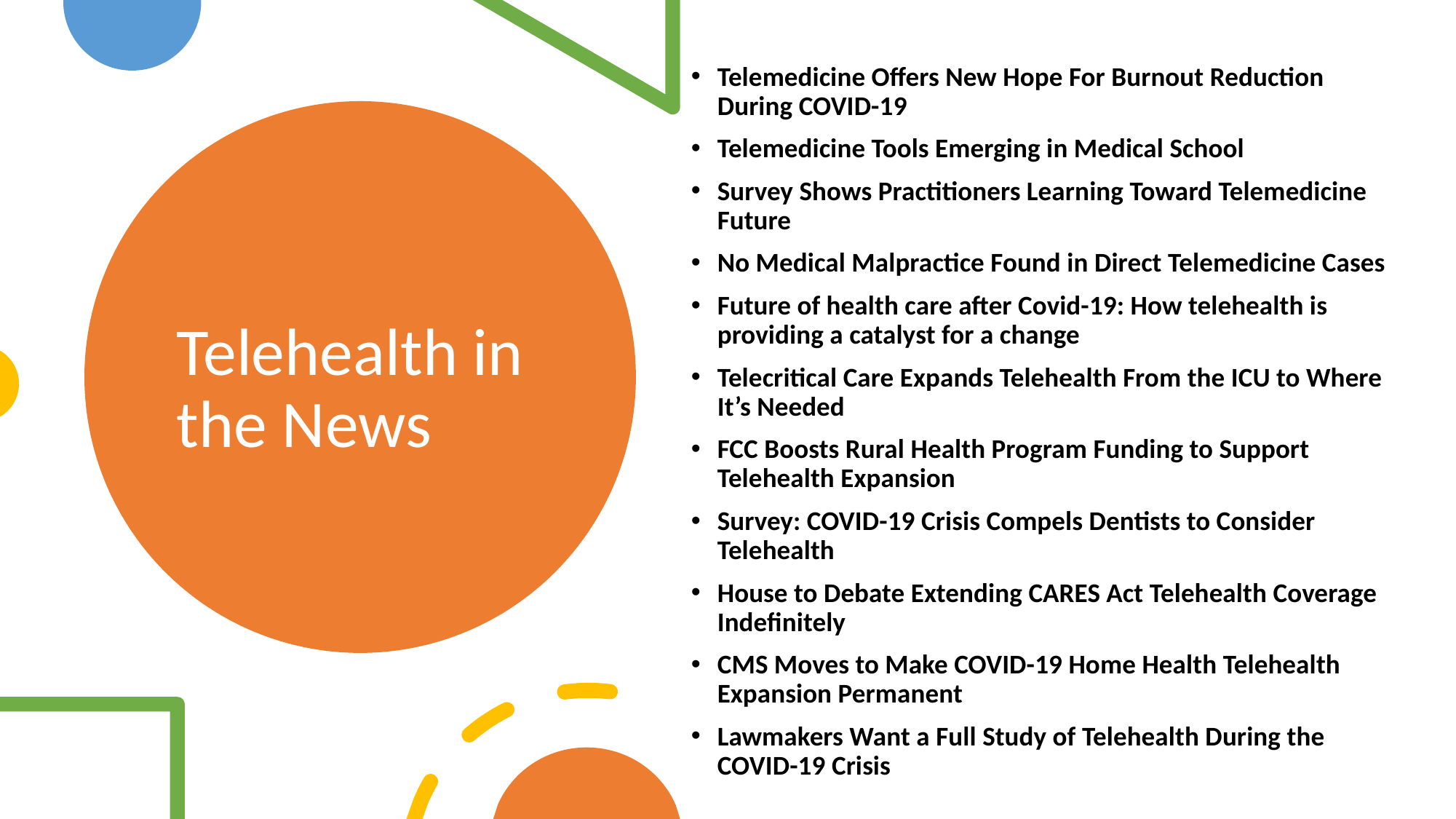

Telemedicine Offers New Hope For Burnout Reduction During COVID-19
Telemedicine Tools Emerging in Medical School
Survey Shows Practitioners Learning Toward Telemedicine Future
No Medical Malpractice Found in Direct Telemedicine Cases
Future of health care after Covid-19: How telehealth is providing a catalyst for a change
Telecritical Care Expands Telehealth From the ICU to Where It’s Needed
FCC Boosts Rural Health Program Funding to Support Telehealth Expansion
Survey: COVID-19 Crisis Compels Dentists to Consider Telehealth
House to Debate Extending CARES Act Telehealth Coverage Indefinitely
CMS Moves to Make COVID-19 Home Health Telehealth Expansion Permanent
Lawmakers Want a Full Study of Telehealth During the COVID-19 Crisis

# Telehealth in the News